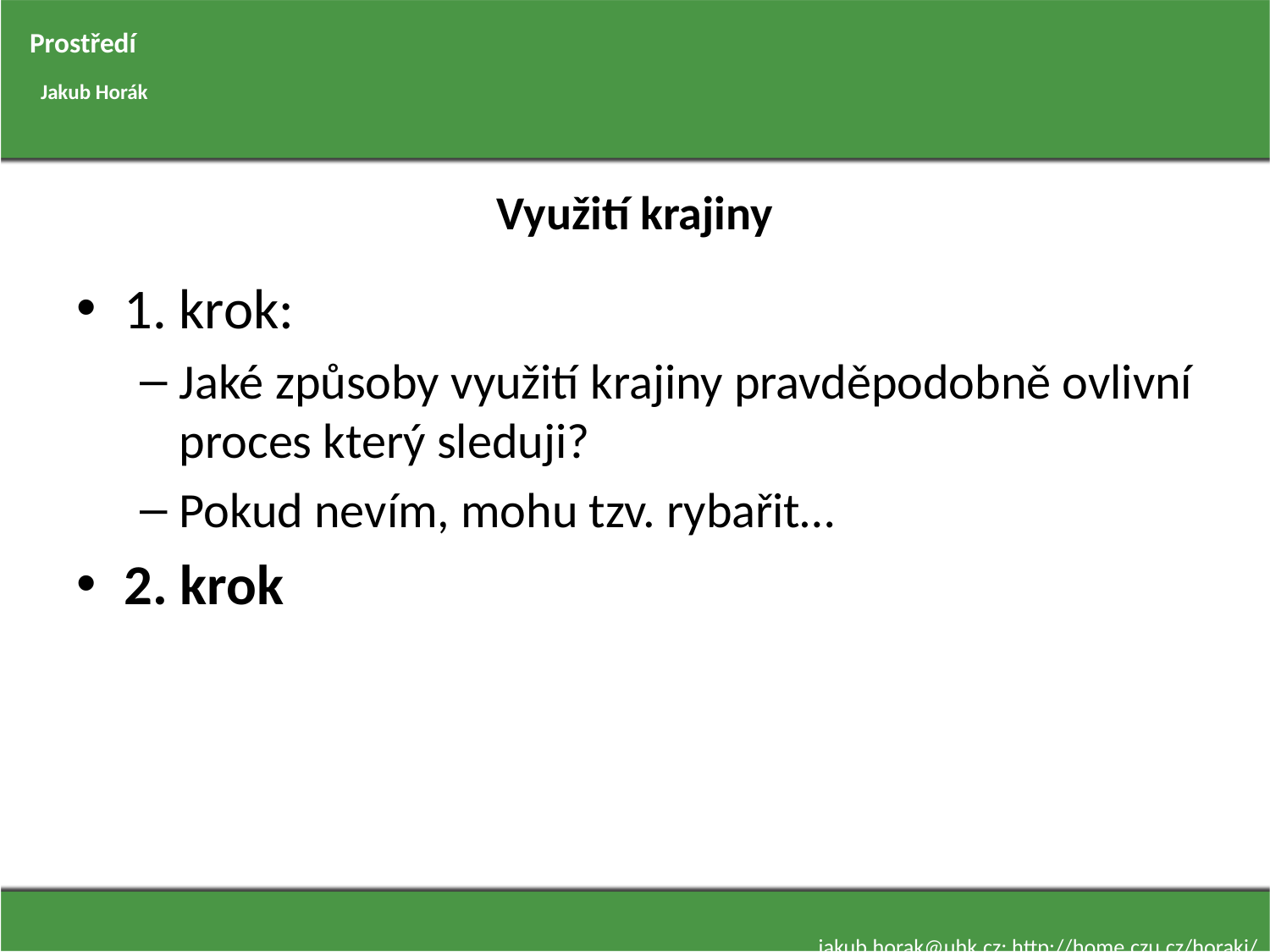

Prostředí
Jakub Horák
# Využití krajiny
1. krok:
Jaké způsoby využití krajiny pravděpodobně ovlivní proces který sleduji?
Pokud nevím, mohu tzv. rybařit…
2. krok

jakub.horak@uhk.cz; http://home.czu.cz/horakj/